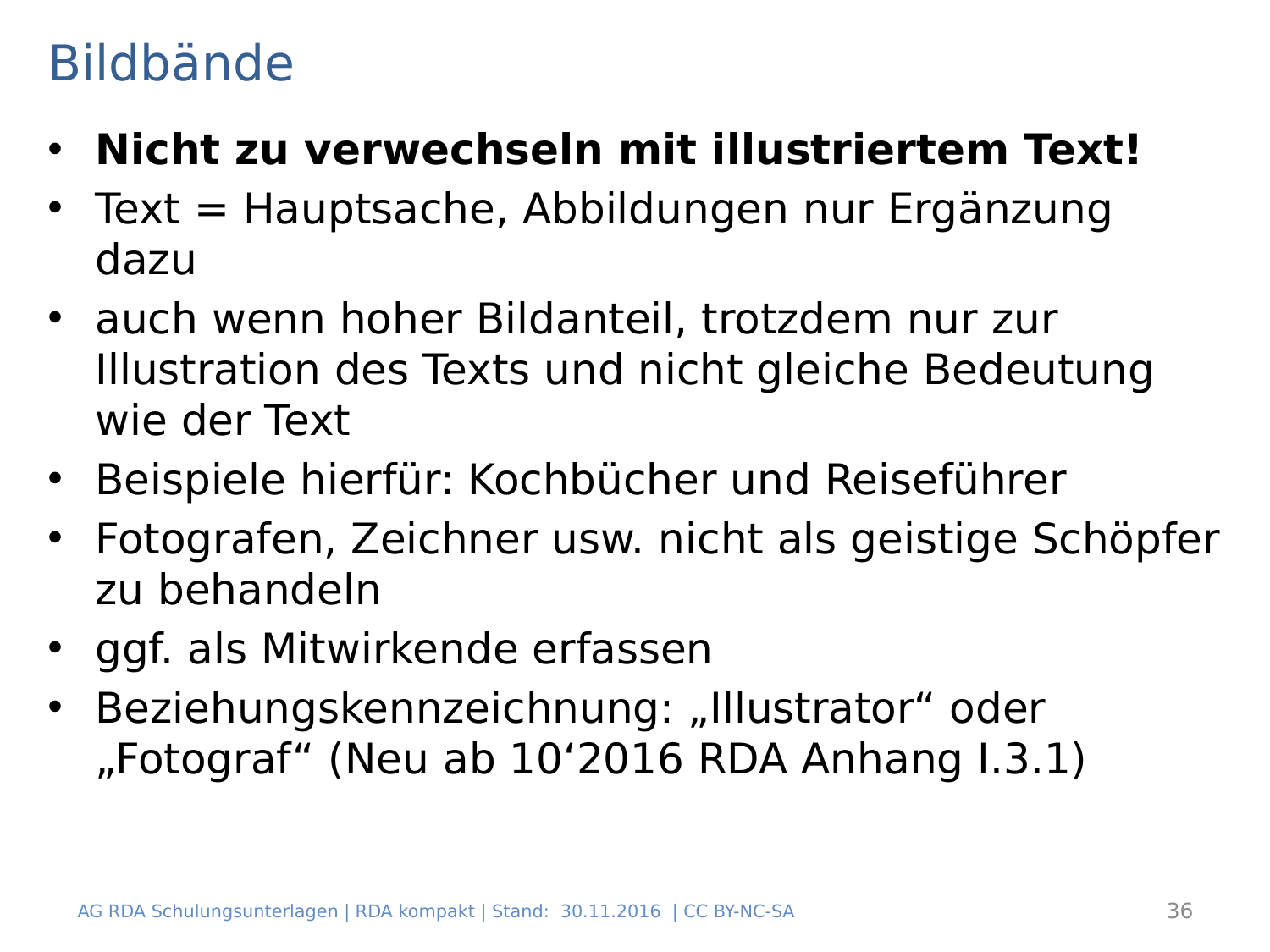

# Bildbände
Nicht zu verwechseln mit illustriertem Text!
Text = Hauptsache, Abbildungen nur Ergänzung dazu
auch wenn hoher Bildanteil, trotzdem nur zur Illustration des Texts und nicht gleiche Bedeutung wie der Text
Beispiele hierfür: Kochbücher und Reiseführer
Fotografen, Zeichner usw. nicht als geistige Schöpfer zu behandeln
ggf. als Mitwirkende erfassen
Beziehungskennzeichnung: „Illustrator“ oder „Fotograf“ (Neu ab 10‘2016 RDA Anhang I.3.1)

AG RDA Schulungsunterlagen | RDA kompakt | Stand:  30.11.2016  | CC BY-NC-SA
36